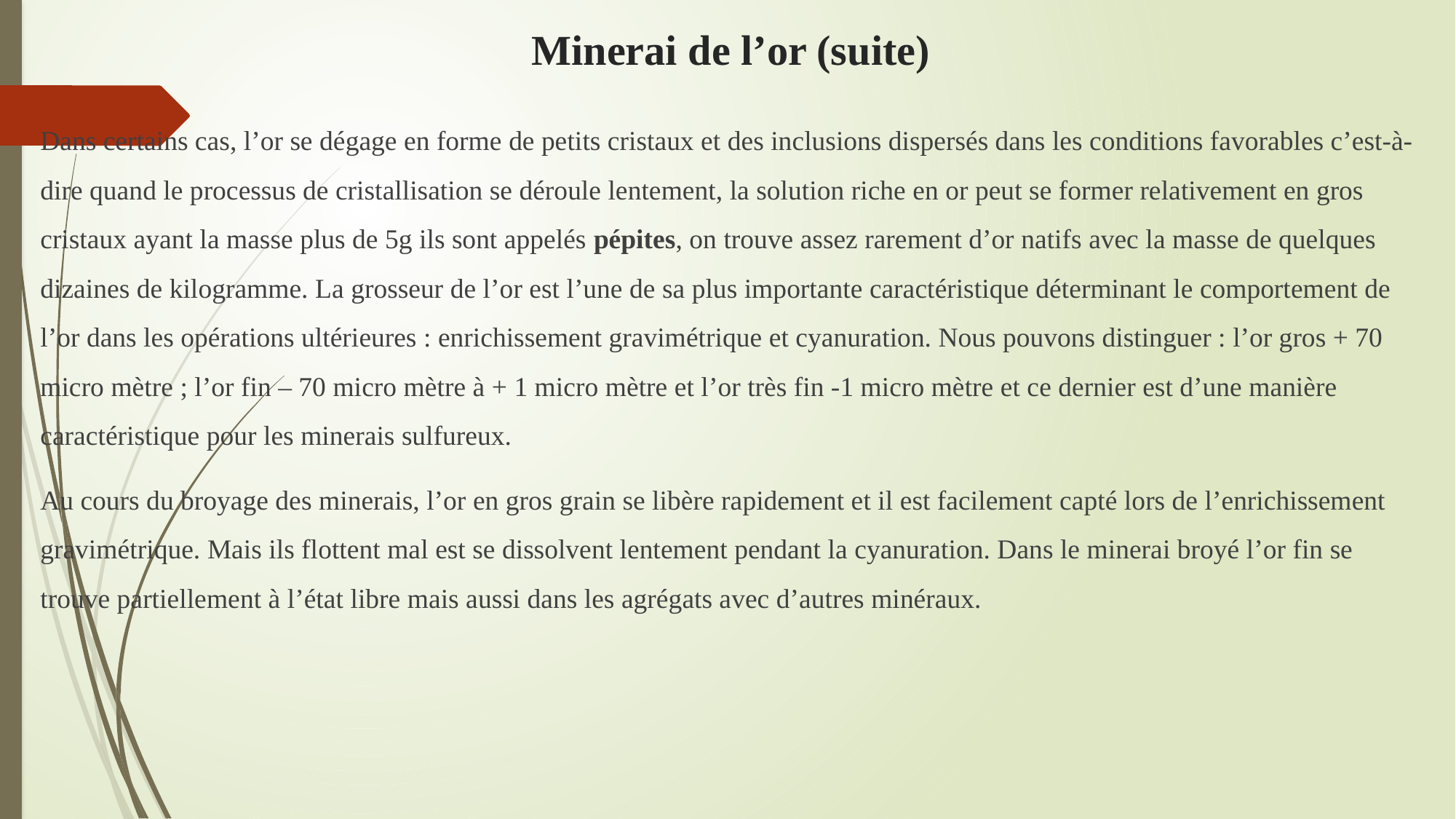

# Minerai de l’or (suite)
Dans certains cas, l’or se dégage en forme de petits cristaux et des inclusions dispersés dans les conditions favorables c’est-à-dire quand le processus de cristallisation se déroule lentement, la solution riche en or peut se former relativement en gros cristaux ayant la masse plus de 5g ils sont appelés pépites, on trouve assez rarement d’or natifs avec la masse de quelques dizaines de kilogramme. La grosseur de l’or est l’une de sa plus importante caractéristique déterminant le comportement de l’or dans les opérations ultérieures : enrichissement gravimétrique et cyanuration. Nous pouvons distinguer : l’or gros + 70 micro mètre ; l’or fin – 70 micro mètre à + 1 micro mètre et l’or très fin -1 micro mètre et ce dernier est d’une manière caractéristique pour les minerais sulfureux.
Au cours du broyage des minerais, l’or en gros grain se libère rapidement et il est facilement capté lors de l’enrichissement gravimétrique. Mais ils flottent mal est se dissolvent lentement pendant la cyanuration. Dans le minerai broyé l’or fin se trouve partiellement à l’état libre mais aussi dans les agrégats avec d’autres minéraux.